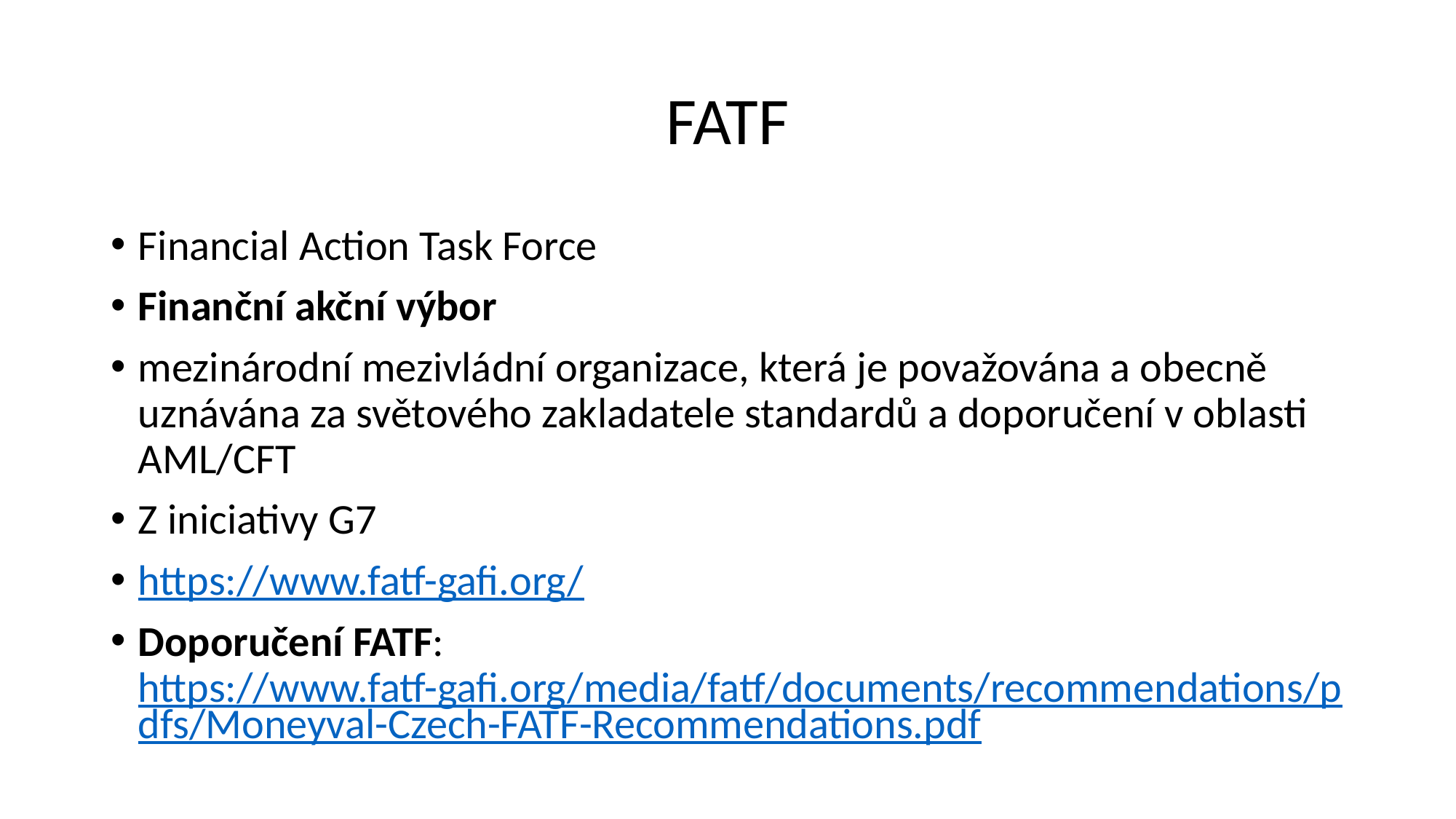

# FATF
Financial Action Task Force
Finanční akční výbor
mezinárodní mezivládní organizace, která je považována a obecně uznávána za světového zakladatele standardů a doporučení v oblasti AML/CFT
Z iniciativy G7
https://www.fatf-gafi.org/
Doporučení FATF: https://www.fatf-gafi.org/media/fatf/documents/recommendations/pdfs/Moneyval-Czech-FATF-Recommendations.pdf